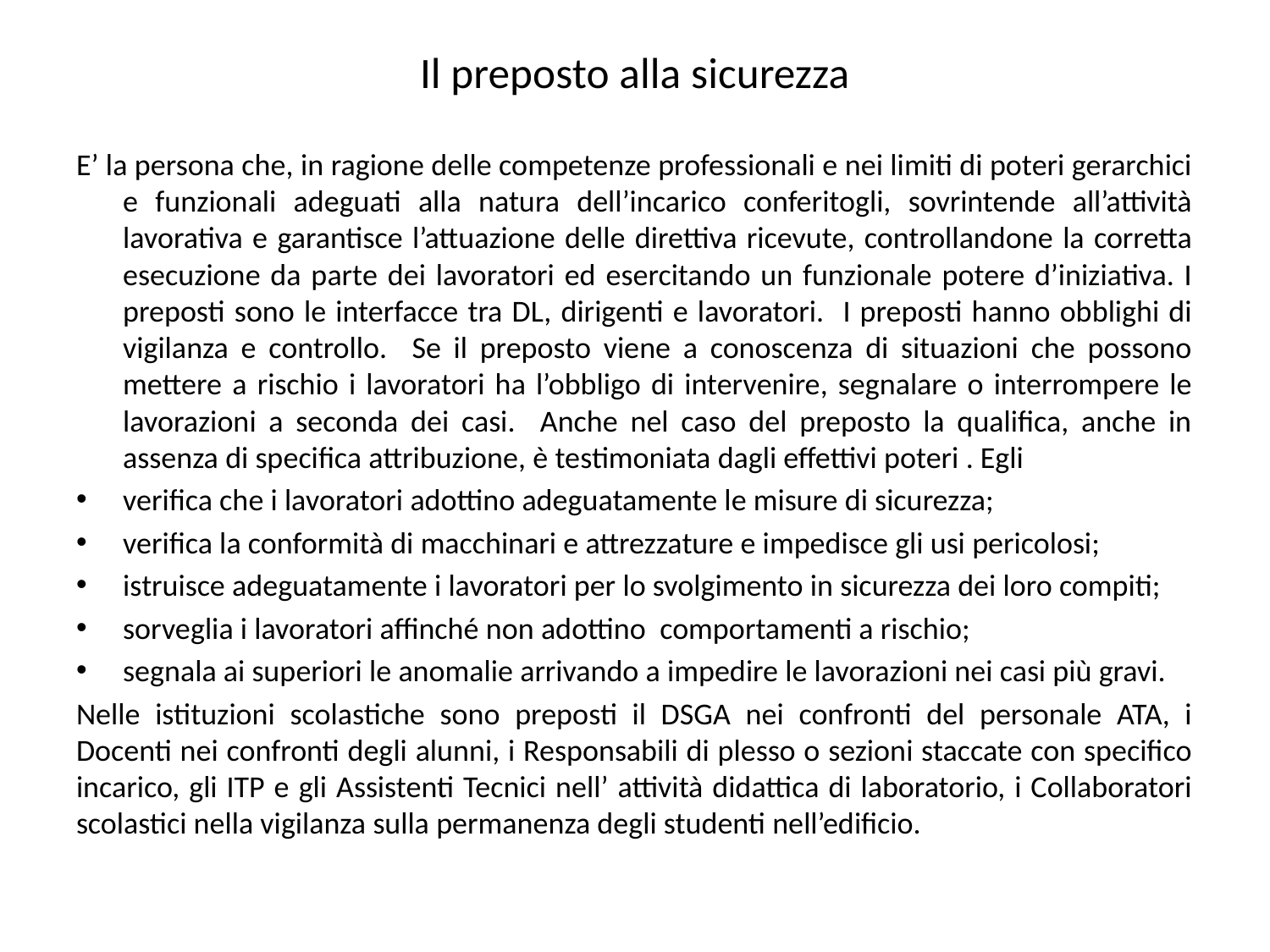

# Il preposto alla sicurezza
E’ la persona che, in ragione delle competenze professionali e nei limiti di poteri gerarchici e funzionali adeguati alla natura dell’incarico conferitogli, sovrintende all’attività lavorativa e garantisce l’attuazione delle direttiva ricevute, controllandone la corretta esecuzione da parte dei lavoratori ed esercitando un funzionale potere d’iniziativa. I preposti sono le interfacce tra DL, dirigenti e lavoratori.  I preposti hanno obblighi di vigilanza e controllo.  Se il preposto viene a conoscenza di situazioni che possono mettere a rischio i lavoratori ha l’obbligo di intervenire, segnalare o interrompere le lavorazioni a seconda dei casi.  Anche nel caso del preposto la qualifica, anche in assenza di specifica attribuzione, è testimoniata dagli effettivi poteri . Egli
verifica che i lavoratori adottino adeguatamente le misure di sicurezza;
verifica la conformità di macchinari e attrezzature e impedisce gli usi pericolosi;
istruisce adeguatamente i lavoratori per lo svolgimento in sicurezza dei loro compiti;
sorveglia i lavoratori affinché non adottino  comportamenti a rischio;
segnala ai superiori le anomalie arrivando a impedire le lavorazioni nei casi più gravi.
Nelle istituzioni scolastiche sono preposti il DSGA nei confronti del personale ATA, i Docenti nei confronti degli alunni, i Responsabili di plesso o sezioni staccate con specifico incarico, gli ITP e gli Assistenti Tecnici nell’ attività didattica di laboratorio, i Collaboratori scolastici nella vigilanza sulla permanenza degli studenti nell’edificio.